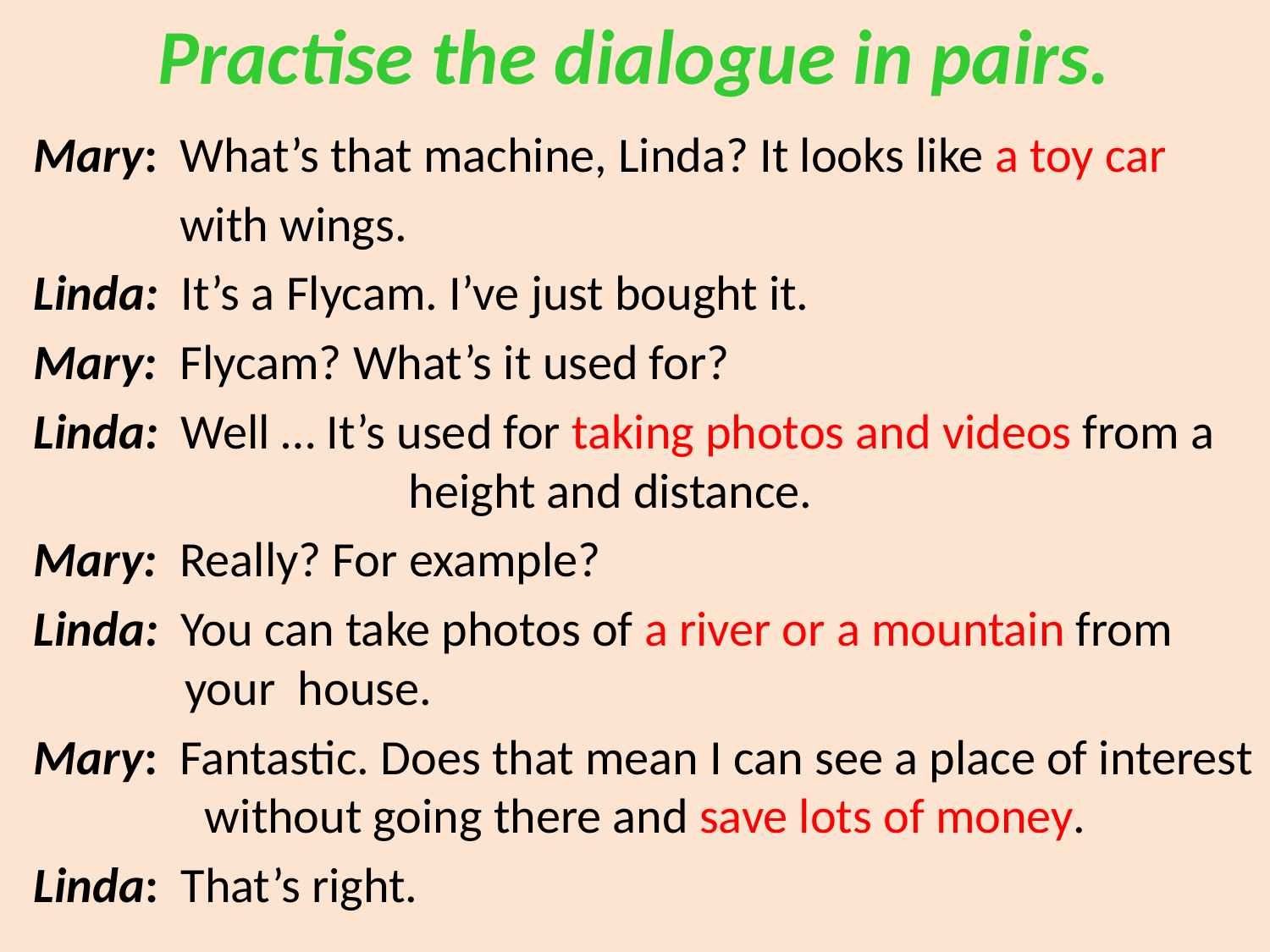

# Practise the dialogue in pairs.
Mary:  What’s that machine, Linda? It looks like a toy car
             with wings.
Linda:  It’s a Flycam. I’ve just bought it.
Mary:  Flycam? What’s it used for?
Linda:  Well … It’s used for taking photos and videos from a                        height and distance.
Mary:  Really? For example?
Linda:  You can take photos of a river or a mountain from your  house.
Mary:  Fantastic. Does that mean I can see a place of interest  without going there and save lots of money.
Linda:  That’s right.